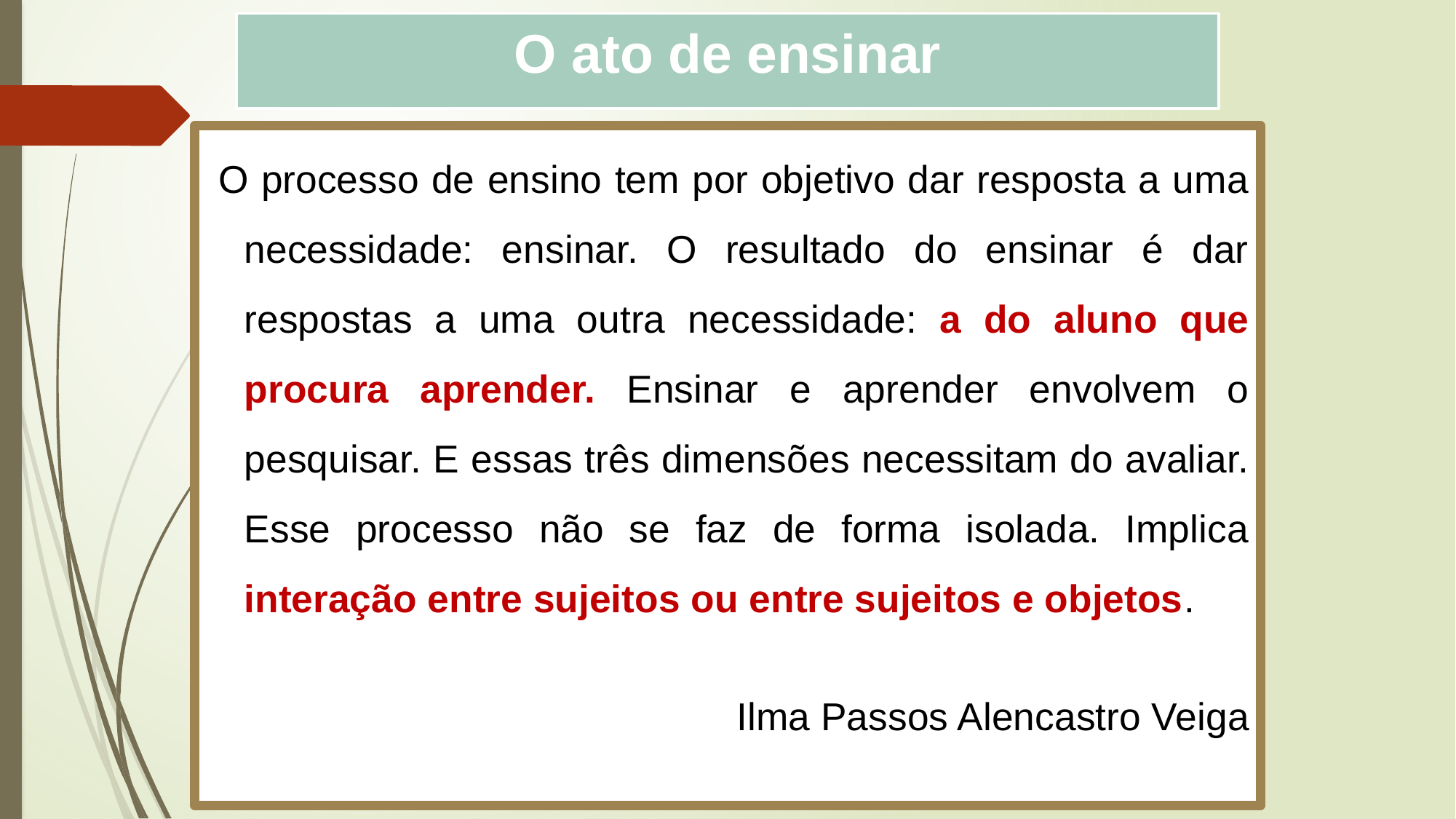

# O ato de ensinar
 O processo de ensino tem por objetivo dar resposta a uma necessidade: ensinar. O resultado do ensinar é dar respostas a uma outra necessidade: a do aluno que procura aprender. Ensinar e aprender envolvem o pesquisar. E essas três dimensões necessitam do avaliar. Esse processo não se faz de forma isolada. Implica interação entre sujeitos ou entre sujeitos e objetos.

Ilma Passos Alencastro Veiga